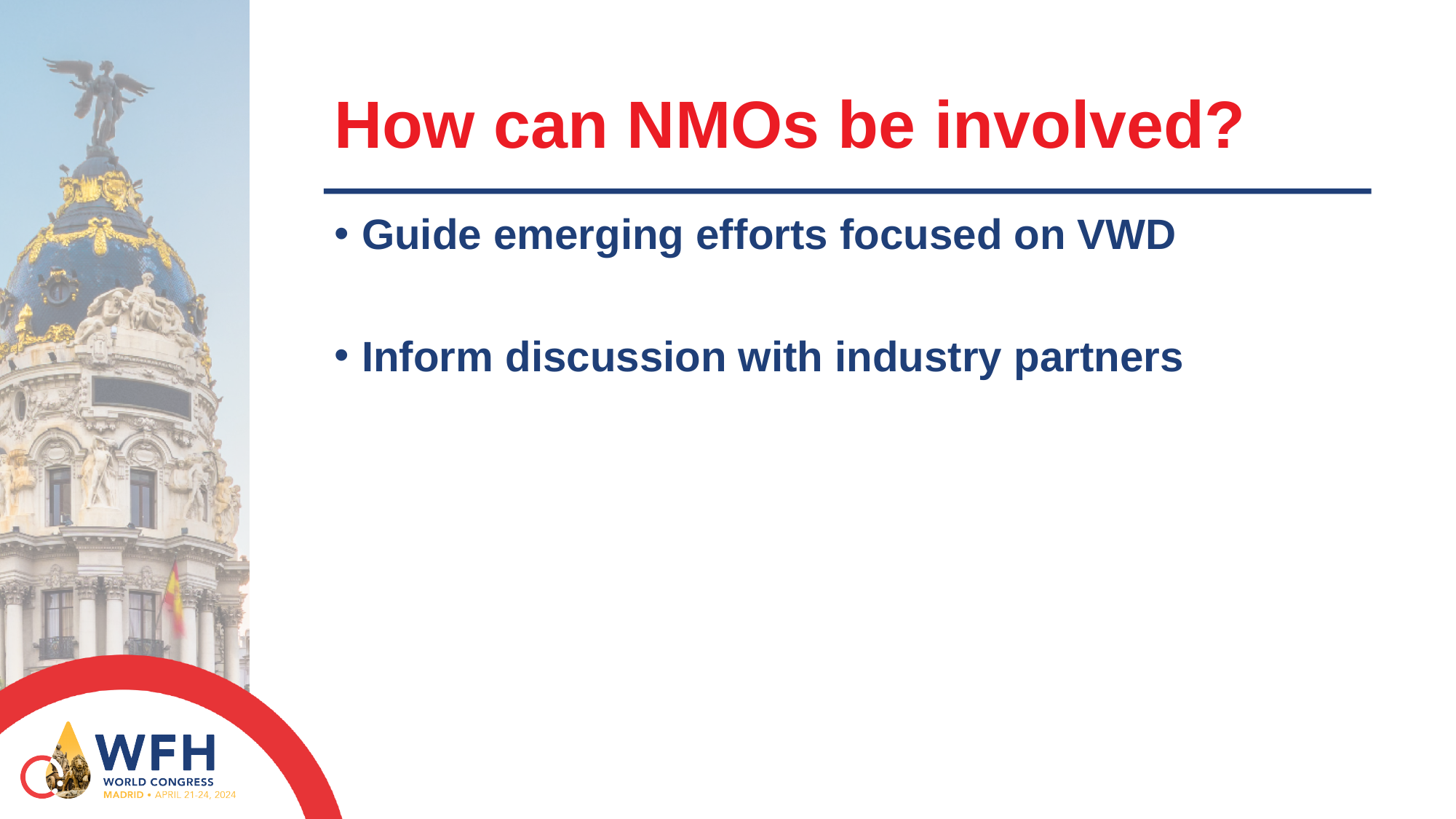

# How can NMOs be involved?
Guide emerging efforts focused on VWD

Inform discussion with industry partners